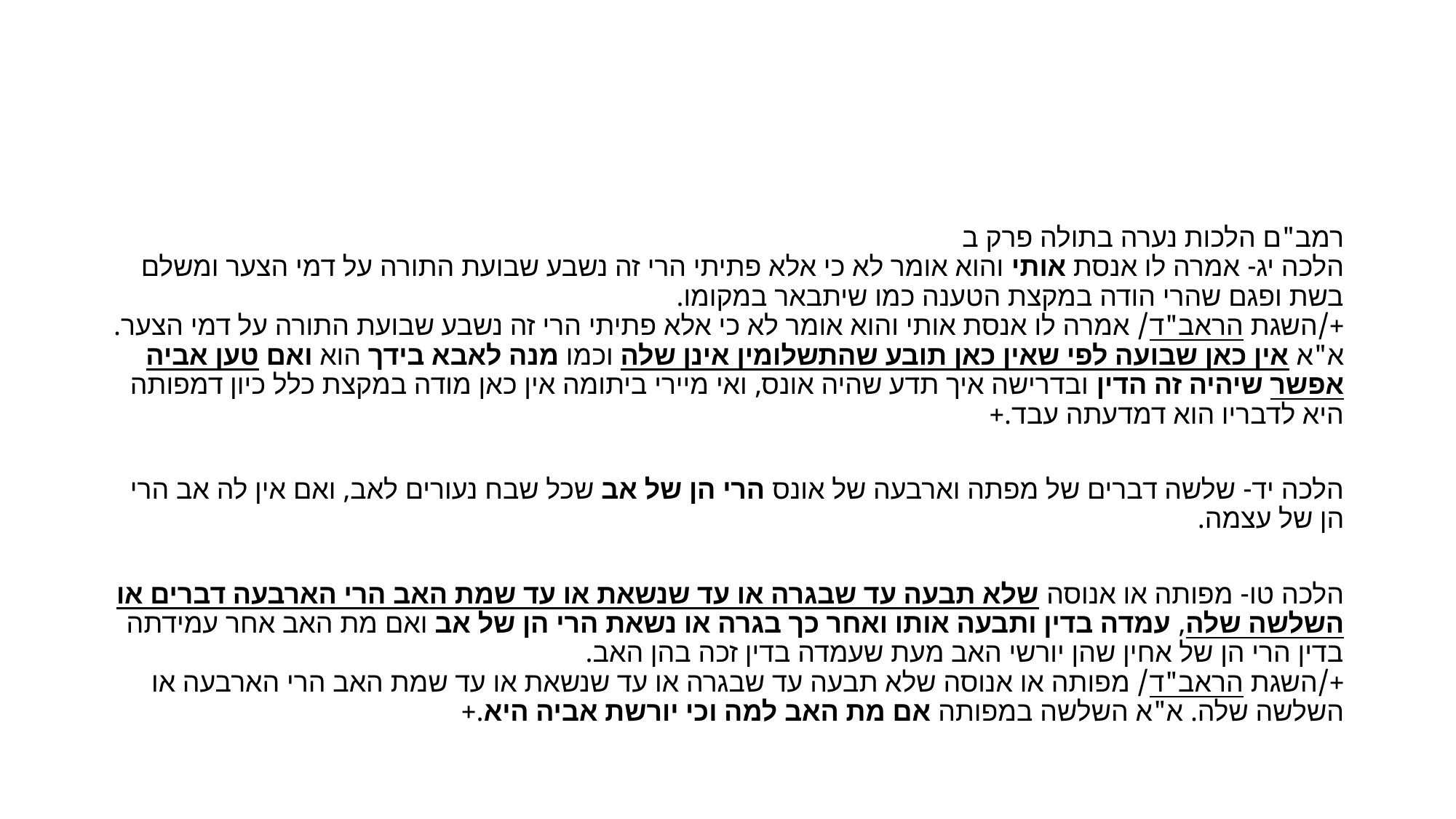

#
רמב"ם הלכות נערה בתולה פרק ב
הלכה יג- אמרה לו אנסת אותי והוא אומר לא כי אלא פתיתי הרי זה נשבע שבועת התורה על דמי הצער ומשלם בשת ופגם שהרי הודה במקצת הטענה כמו שיתבאר במקומו.
+/השגת הראב"ד/ אמרה לו אנסת אותי והוא אומר לא כי אלא פתיתי הרי זה נשבע שבועת התורה על דמי הצער. א"א אין כאן שבועה לפי שאין כאן תובע שהתשלומין אינן שלה וכמו מנה לאבא בידך הוא ואם טען אביה אפשר שיהיה זה הדין ובדרישה איך תדע שהיה אונס, ואי מיירי ביתומה אין כאן מודה במקצת כלל כיון דמפותה היא לדבריו הוא דמדעתה עבד.+
הלכה יד- שלשה דברים של מפתה וארבעה של אונס הרי הן של אב שכל שבח נעורים לאב, ואם אין לה אב הרי הן של עצמה.
הלכה טו- מפותה או אנוסה שלא תבעה עד שבגרה או עד שנשאת או עד שמת האב הרי הארבעה דברים או השלשה שלה, עמדה בדין ותבעה אותו ואחר כך בגרה או נשאת הרי הן של אב ואם מת האב אחר עמידתה בדין הרי הן של אחין שהן יורשי האב מעת שעמדה בדין זכה בהן האב.
+/השגת הראב"ד/ מפותה או אנוסה שלא תבעה עד שבגרה או עד שנשאת או עד שמת האב הרי הארבעה או השלשה שלה. א"א השלשה במפותה אם מת האב למה וכי יורשת אביה היא.+